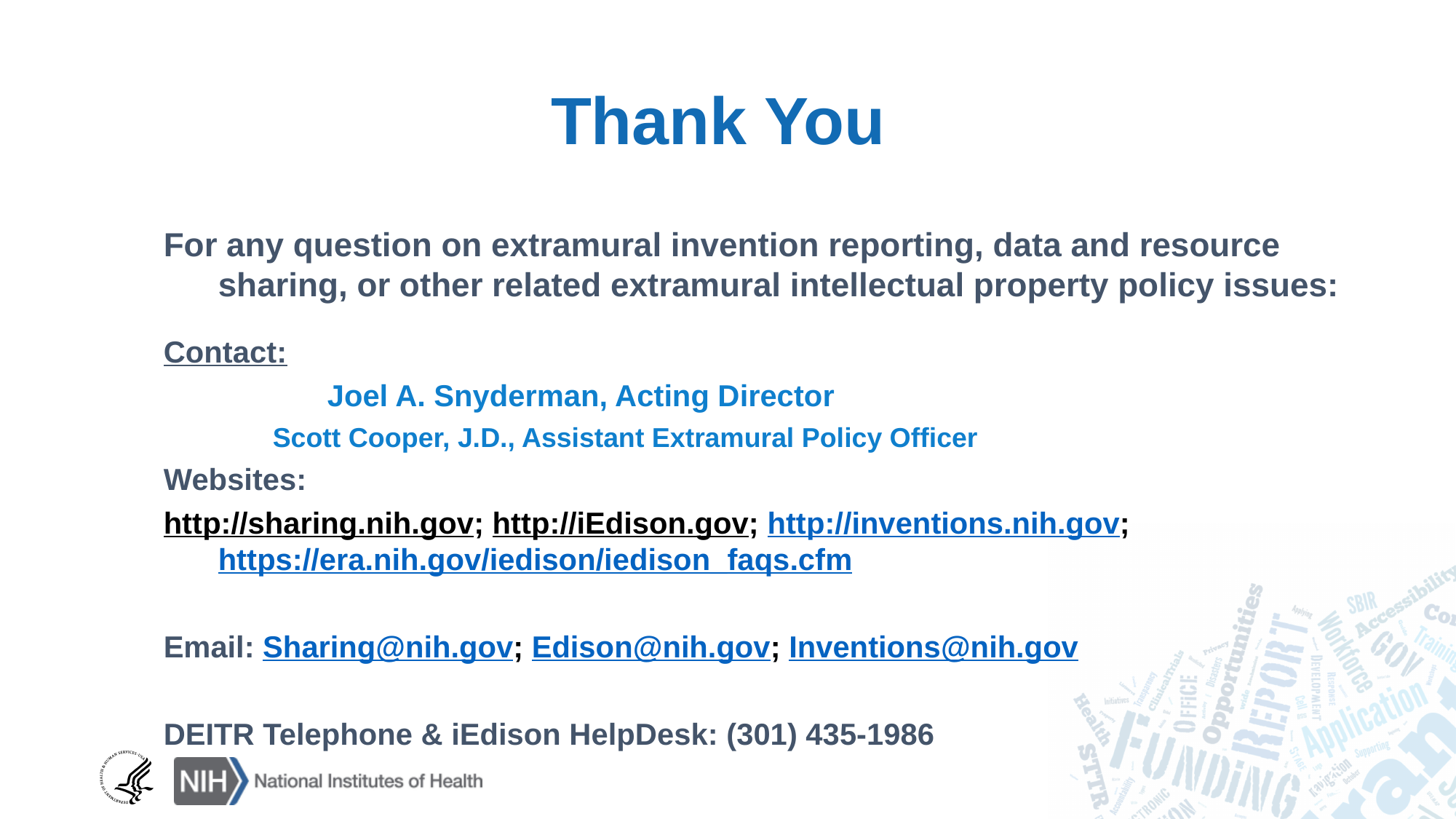

# Thank You
For any question on extramural invention reporting, data and resource sharing, or other related extramural intellectual property policy issues:

Contact:
		Joel A. Snyderman, Acting Director
Scott Cooper, J.D., Assistant Extramural Policy Officer
Websites:
http://sharing.nih.gov; http://iEdison.gov; http://inventions.nih.gov; https://era.nih.gov/iedison/iedison_faqs.cfm

Email: Sharing@nih.gov; Edison@nih.gov; Inventions@nih.gov

DEITR Telephone & iEdison HelpDesk: (301) 435-1986
35